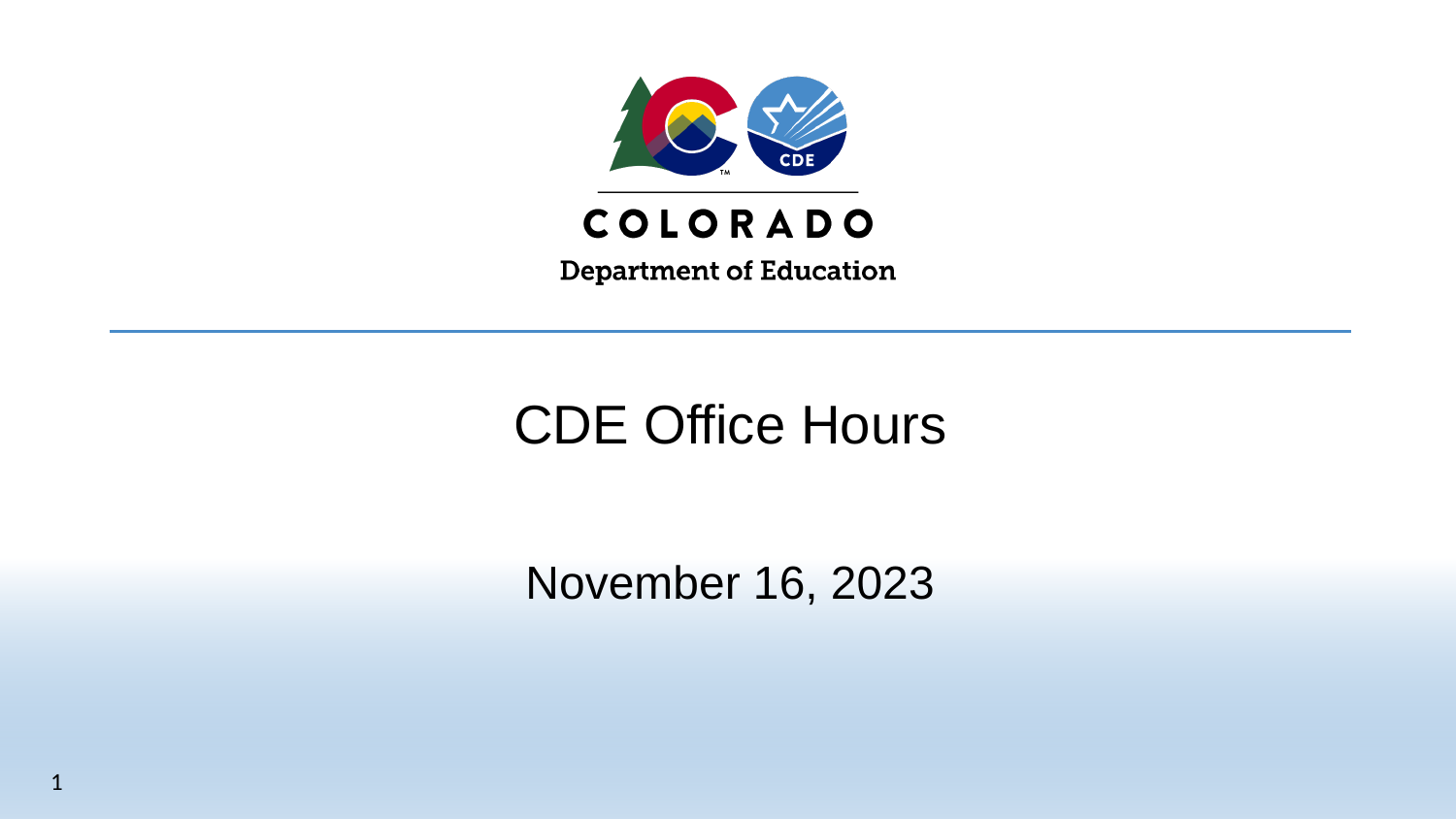

# CDE Office Hours
November 16, 2023
1